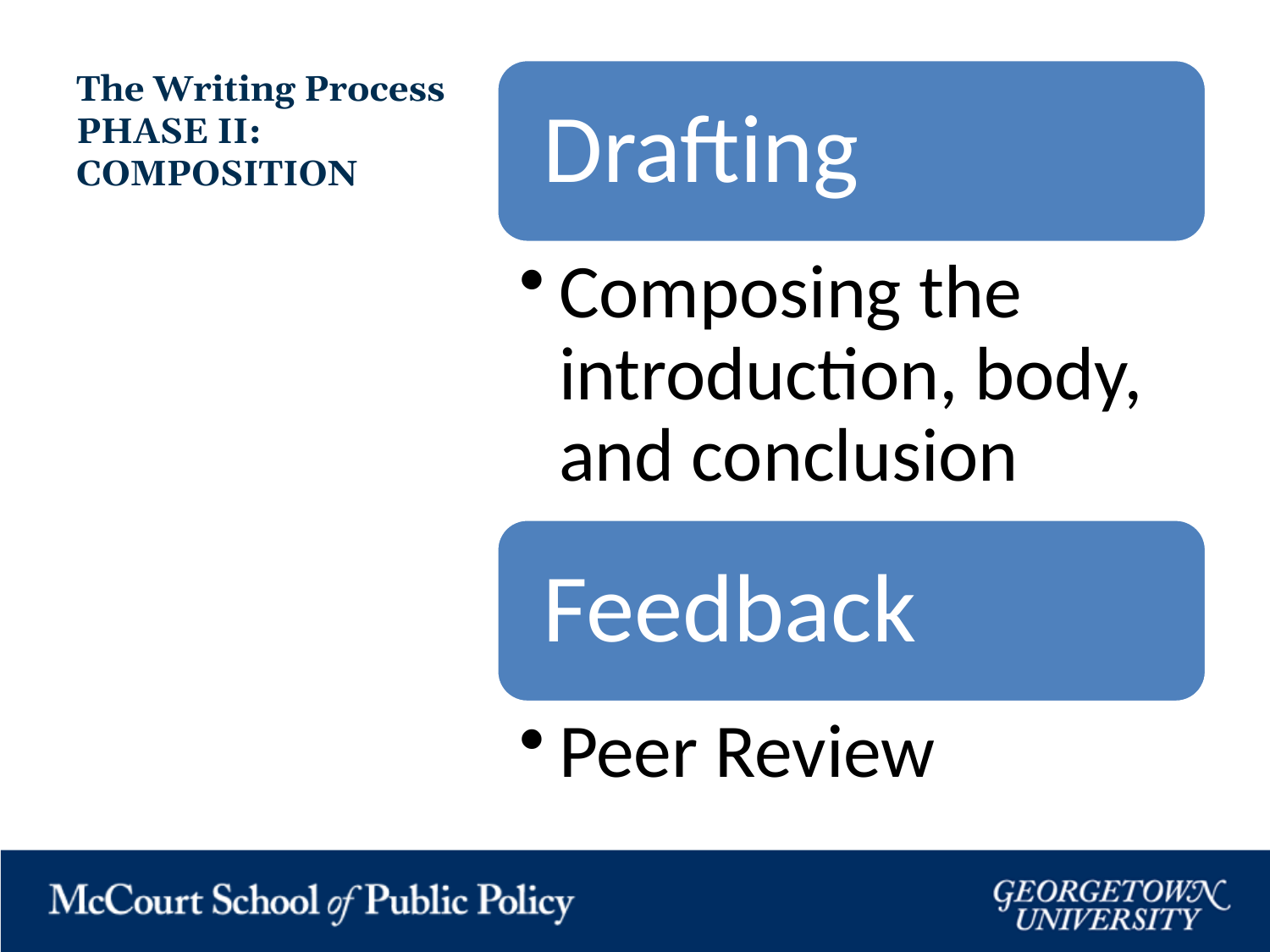

# The Writing Process PHASE II: COMPOSITION
Drafting
Composing the introduction, body, and conclusion
Feedback
Peer Review